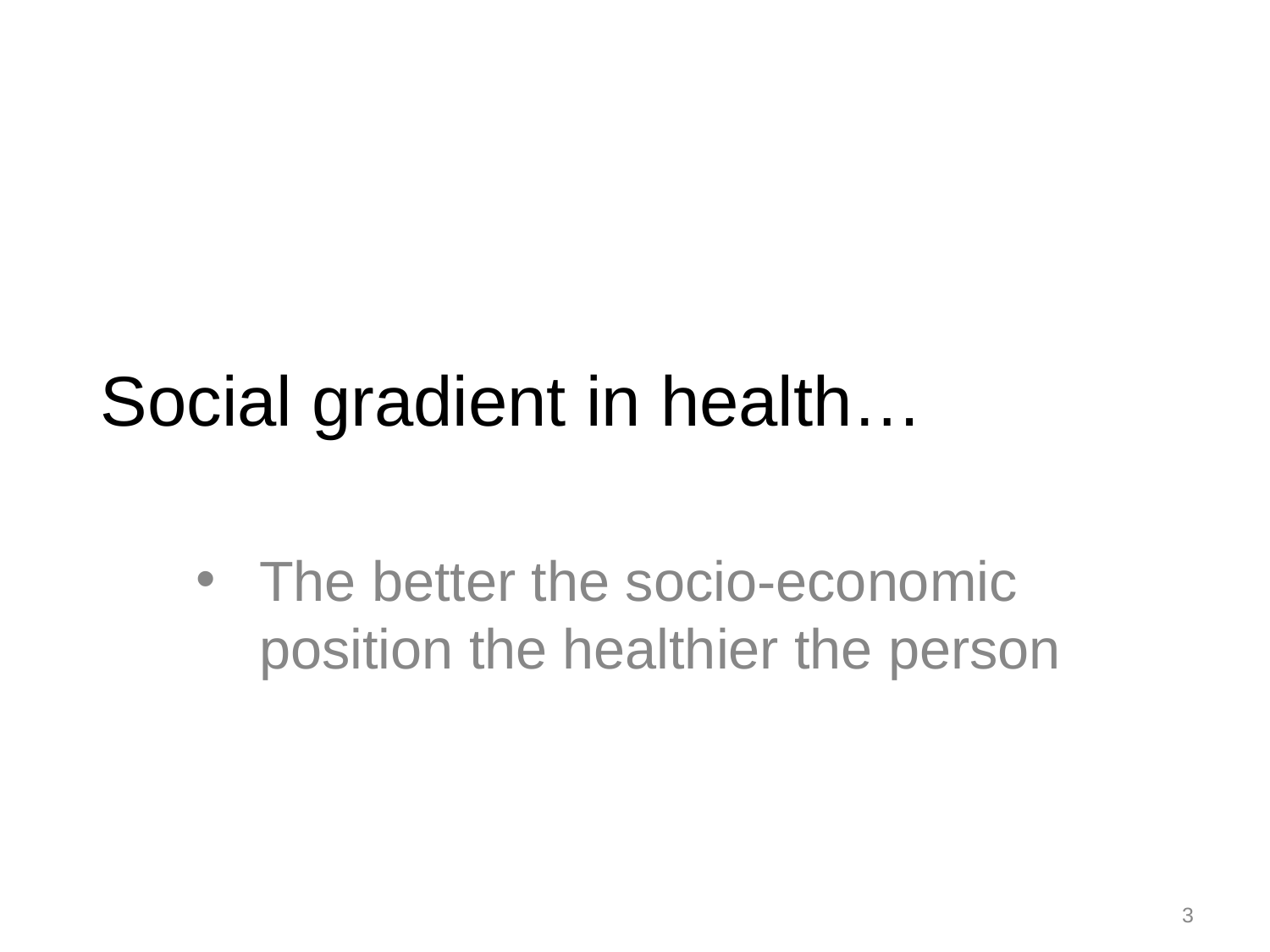

# Social gradient in health…
The better the socio-economic position the healthier the person

3